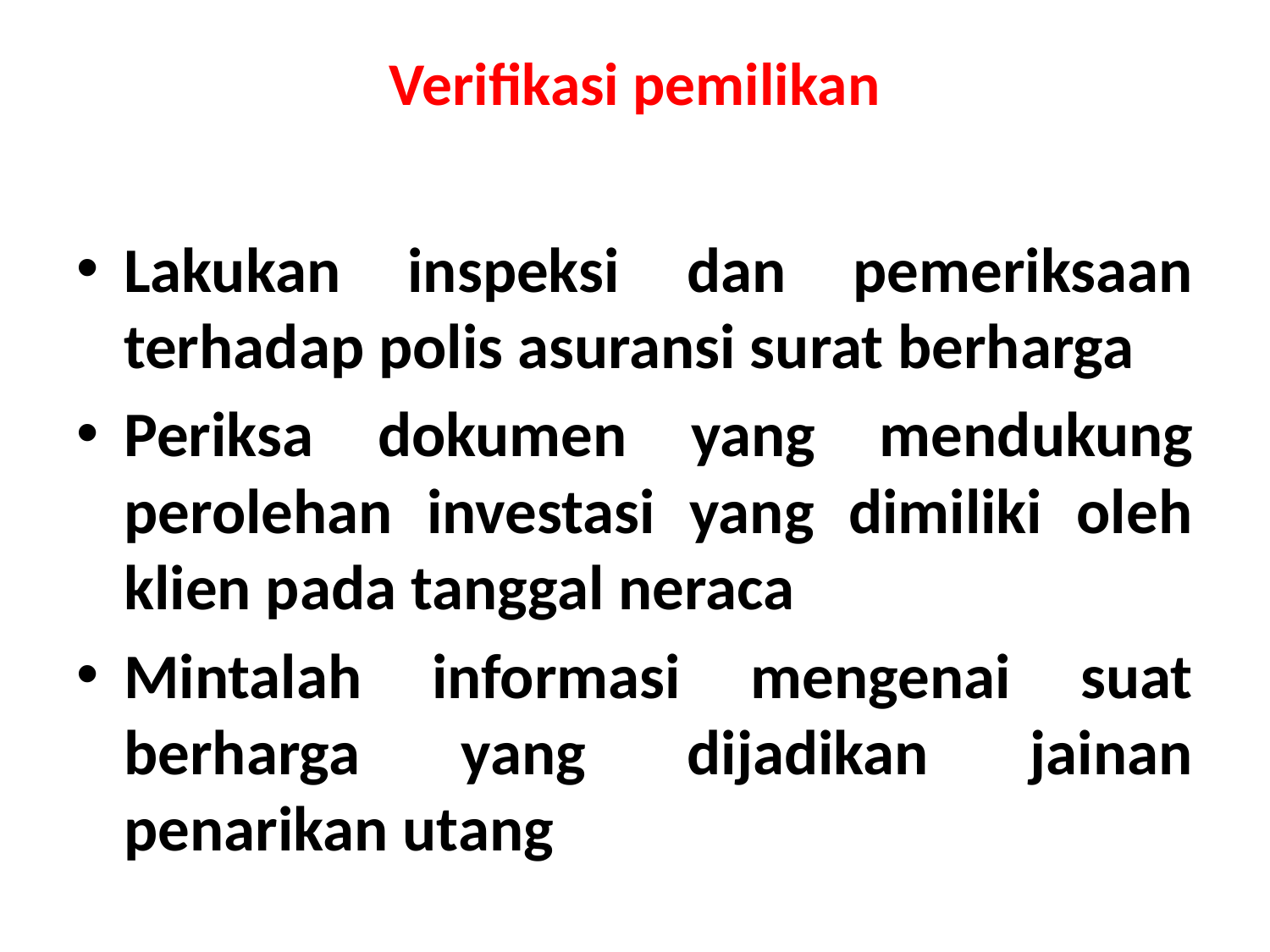

# Verifikasi pemilikan
Lakukan inspeksi dan pemeriksaan terhadap polis asuransi surat berharga
Periksa dokumen yang mendukung perolehan investasi yang dimiliki oleh klien pada tanggal neraca
Mintalah informasi mengenai suat berharga yang dijadikan jainan penarikan utang